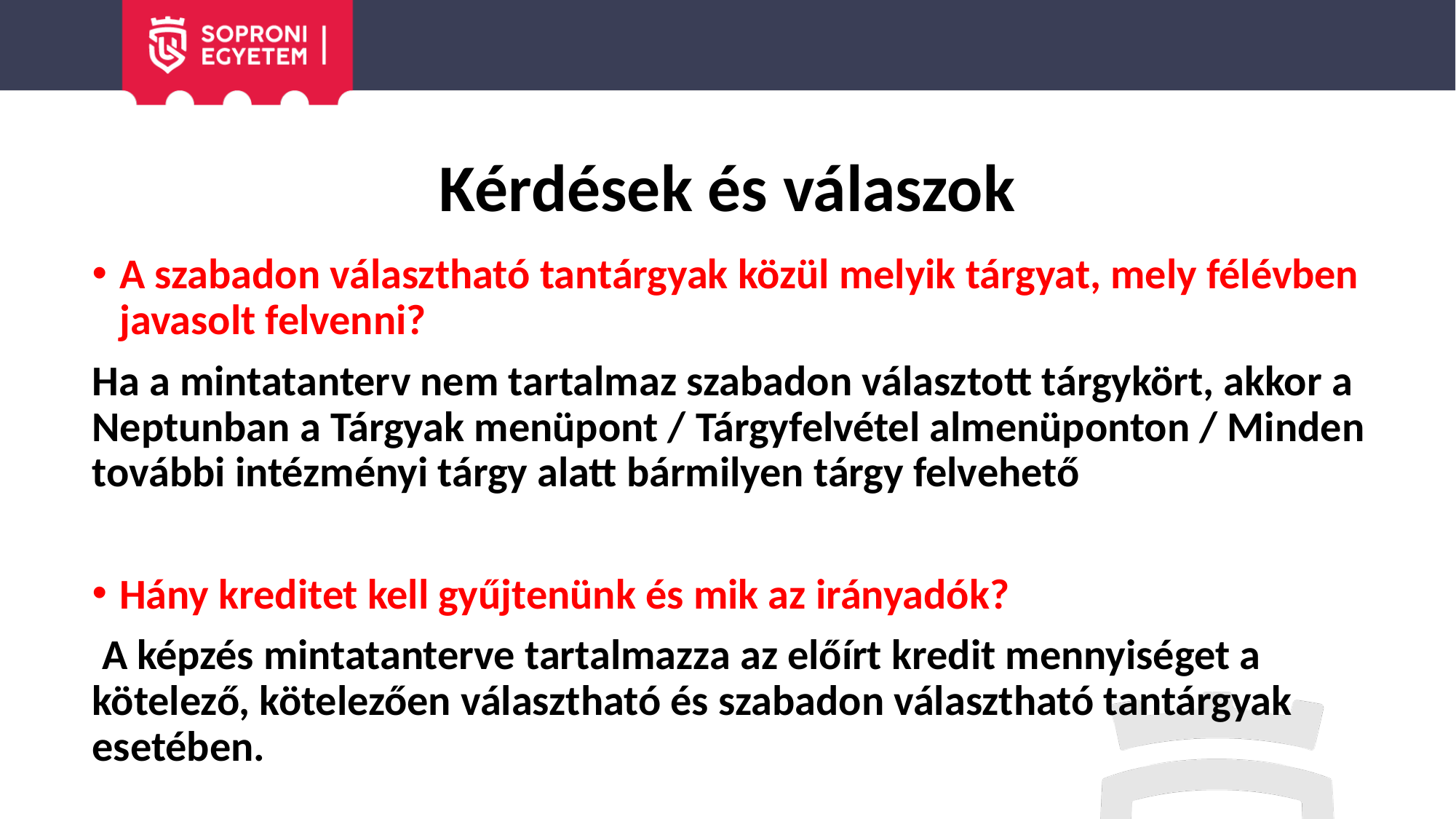

# Kérdések és válaszok
A szabadon választható tantárgyak közül melyik tárgyat, mely félévben javasolt felvenni?
Ha a mintatanterv nem tartalmaz szabadon választott tárgykört, akkor a Neptunban a Tárgyak menüpont / Tárgyfelvétel almenüponton / Minden további intézményi tárgy alatt bármilyen tárgy felvehető

Hány kreditet kell gyűjtenünk és mik az irányadók?
 A képzés mintatanterve tartalmazza az előírt kredit mennyiséget a kötelező, kötelezően választható és szabadon választható tantárgyak esetében.